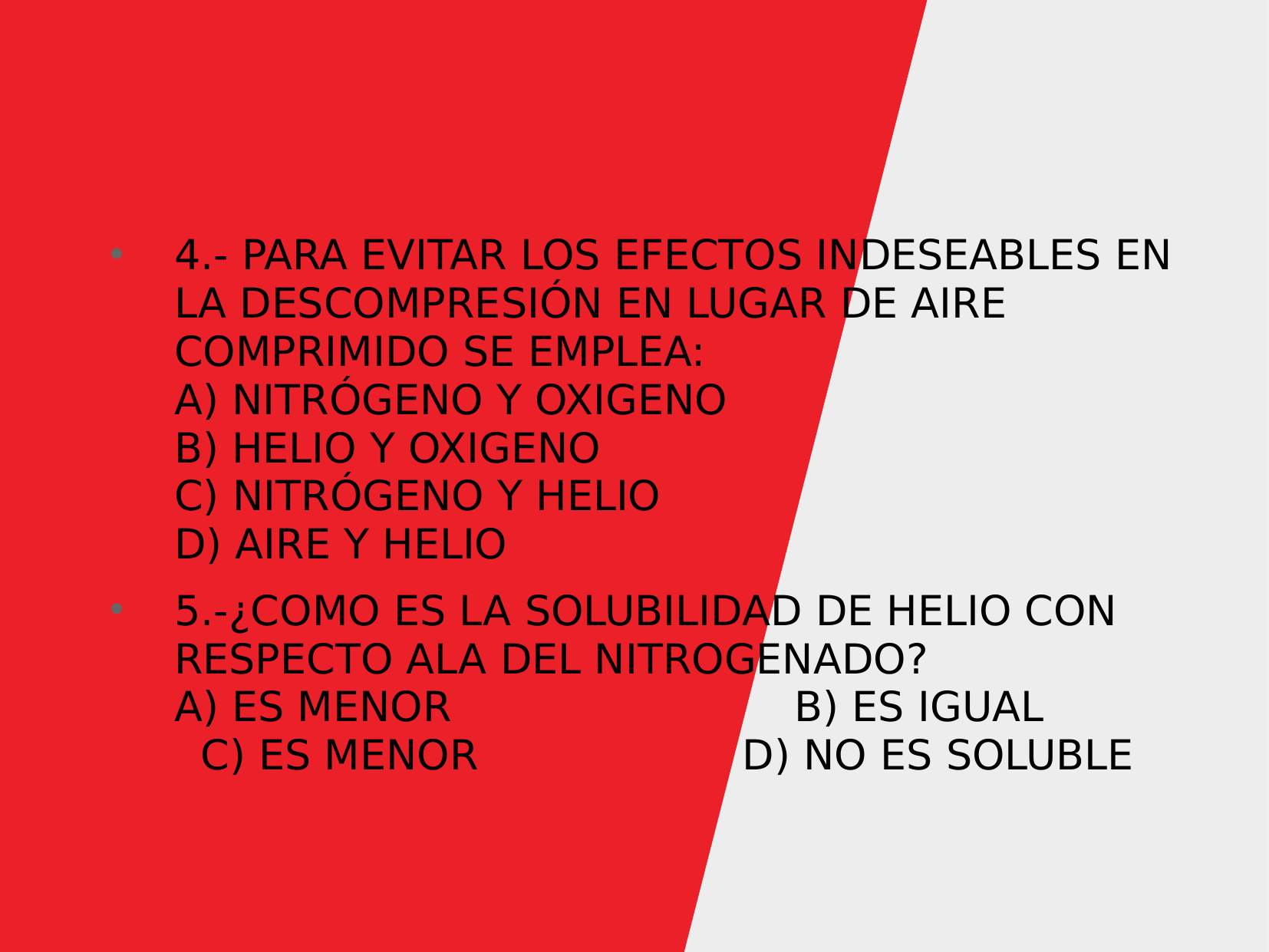

4.- PARA EVITAR LOS EFECTOS INDESEABLES EN LA DESCOMPRESIÓN EN LUGAR DE AIRE COMPRIMIDO SE EMPLEA:
A) NITRÓGENO Y OXIGENO
B) HELIO Y OXIGENO
C) NITRÓGENO Y HELIO
D) AIRE Y HELIO
5.-¿COMO ES LA SOLUBILIDAD DE HELIO CON RESPECTO ALA DEL NITROGENADO?
A) ES MENOR                          B) ES IGUAL             C) ES MENOR                    D) NO ES SOLUBLE